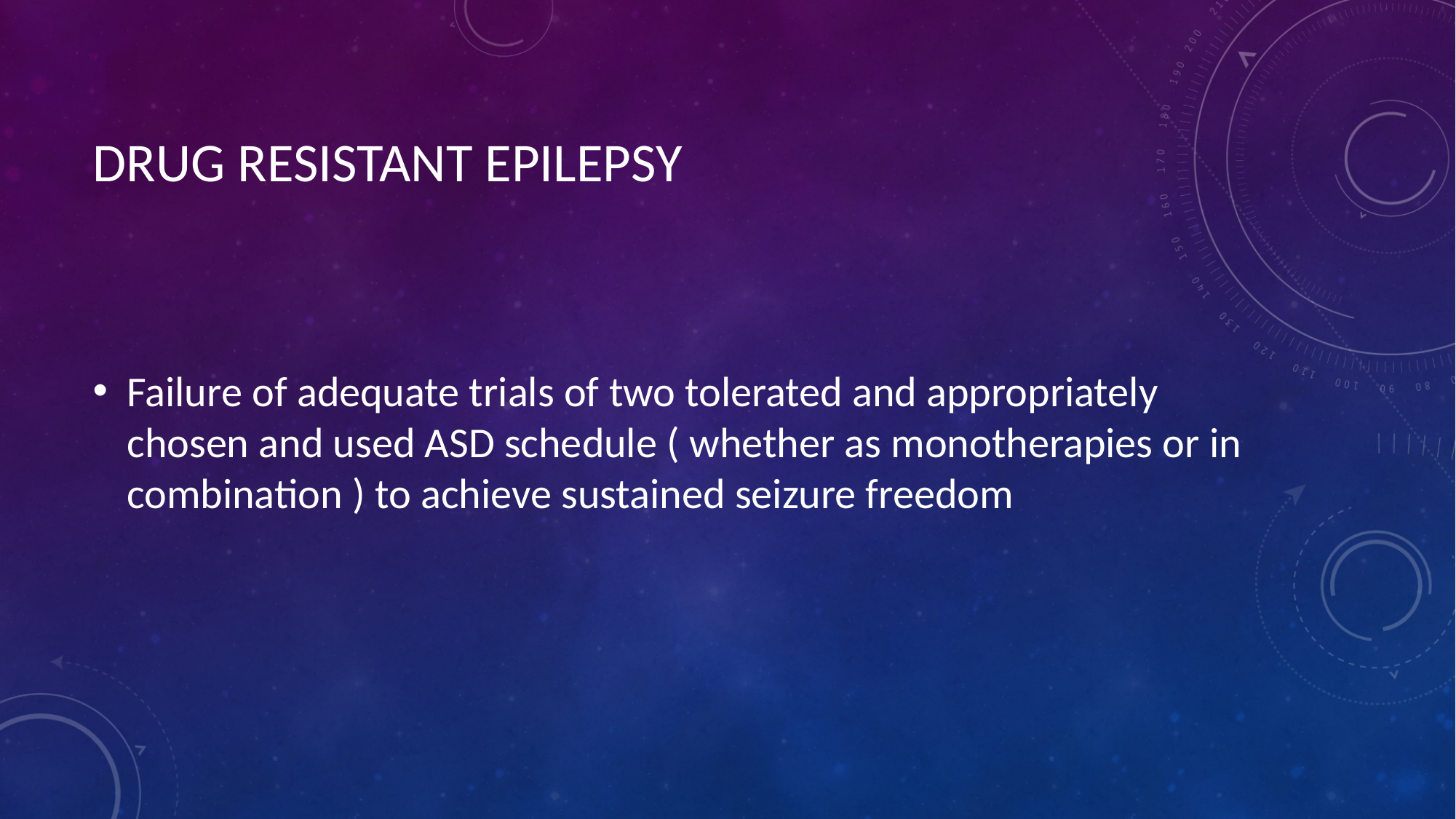

# Drug resistant epilepsy
Failure of adequate trials of two tolerated and appropriately chosen and used ASD schedule ( whether as monotherapies or in combination ) to achieve sustained seizure freedom